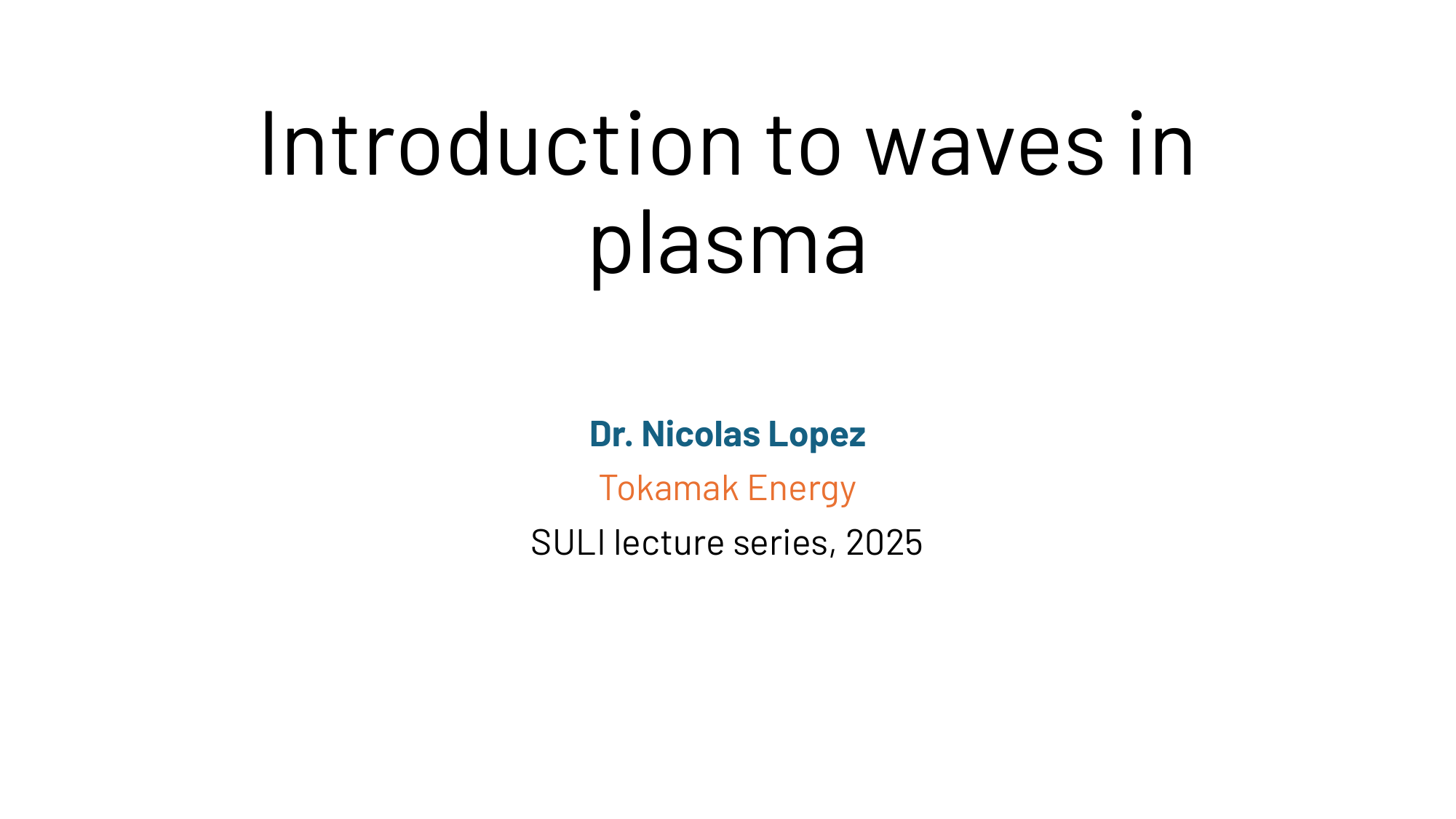

# Introduction to waves in plasma
Dr. Nicolas Lopez
Tokamak Energy
SULI lecture series, 2025